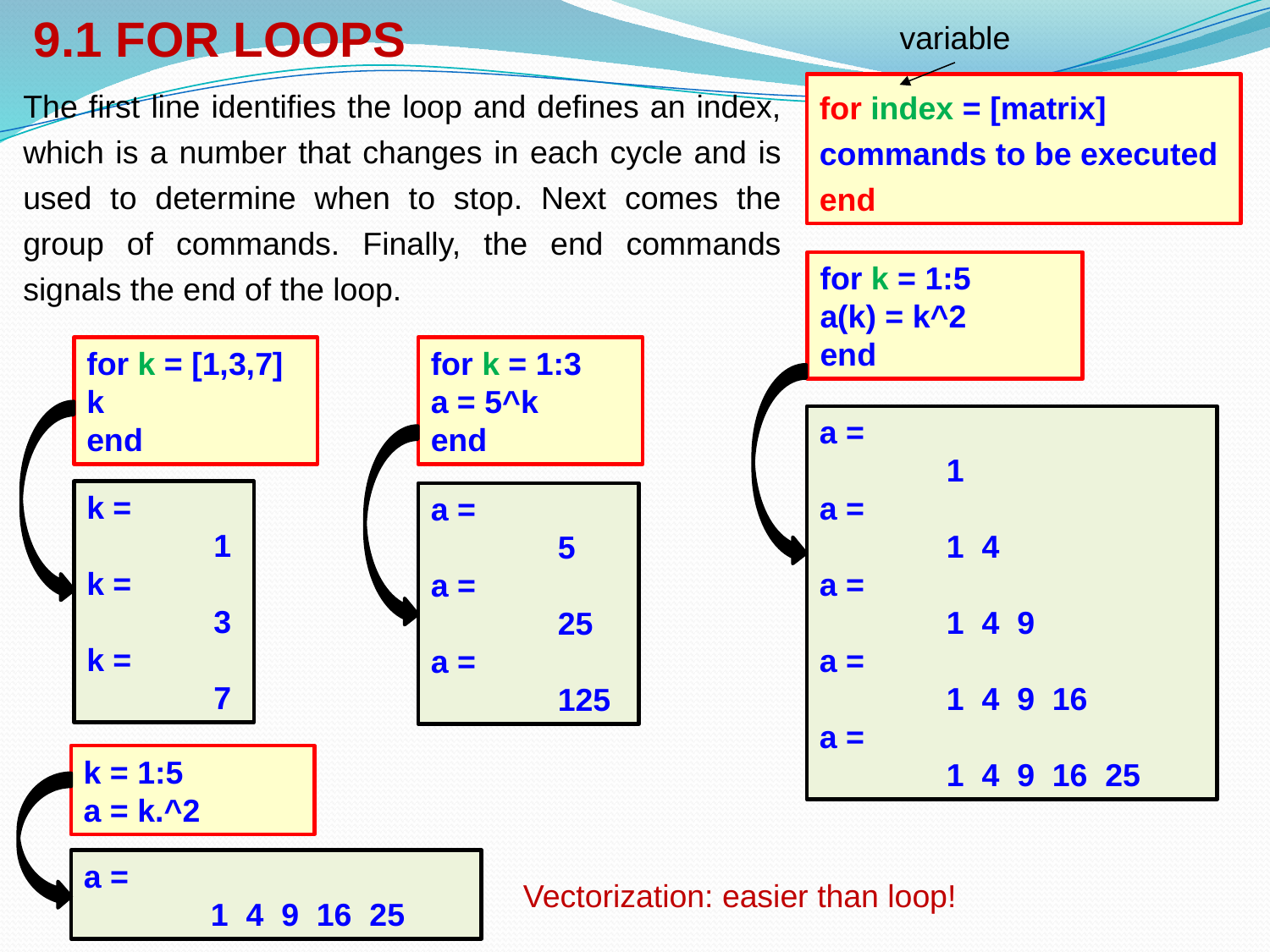

9.1 FOR LOOPS
variable
The first line identifies the loop and defines an index, which is a number that changes in each cycle and is used to determine when to stop. Next comes the group of commands. Finally, the end commands signals the end of the loop.
for index = [matrix]
commands to be executed
end
for k = 1:5
a(k) = k^2
end

a =
	1
a =
	1  4
a =
	1  4  9
a =
	1  4  9  16
a =
	1  4  9  16  25
for k = [1,3,7]
k
end

k =
	1
k =
	3
k =
	7
for k = 1:3
a = 5^k
end

a =
	5
a =
	25
a =
	125
k = 1:5
a = k.^2

a =
	1  4  9  16  25
Vectorization: easier than loop!